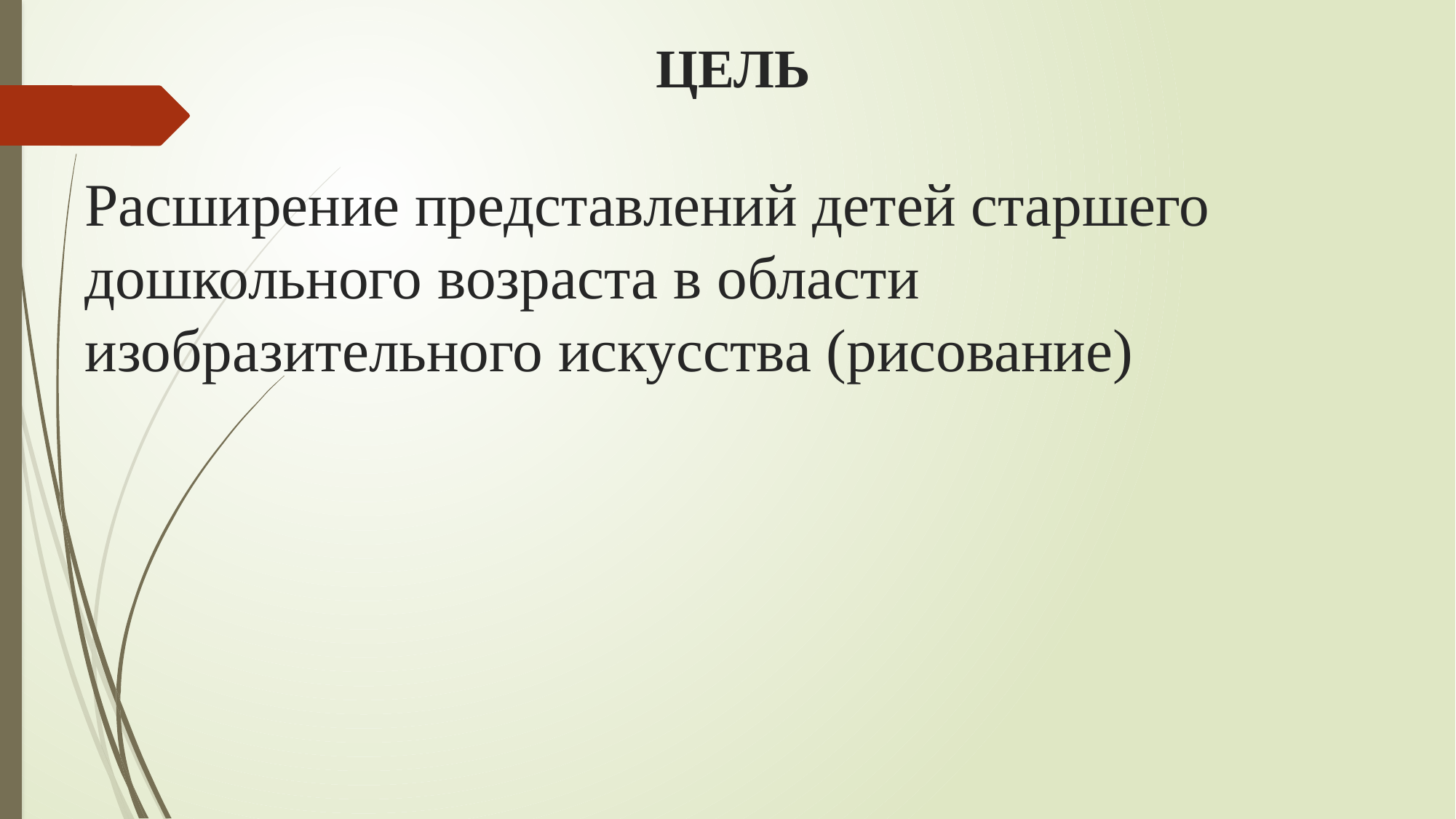

# ЦЕЛЬ
Расширение представлений детей старшего дошкольного возраста в области изобразительного искусства (рисование)